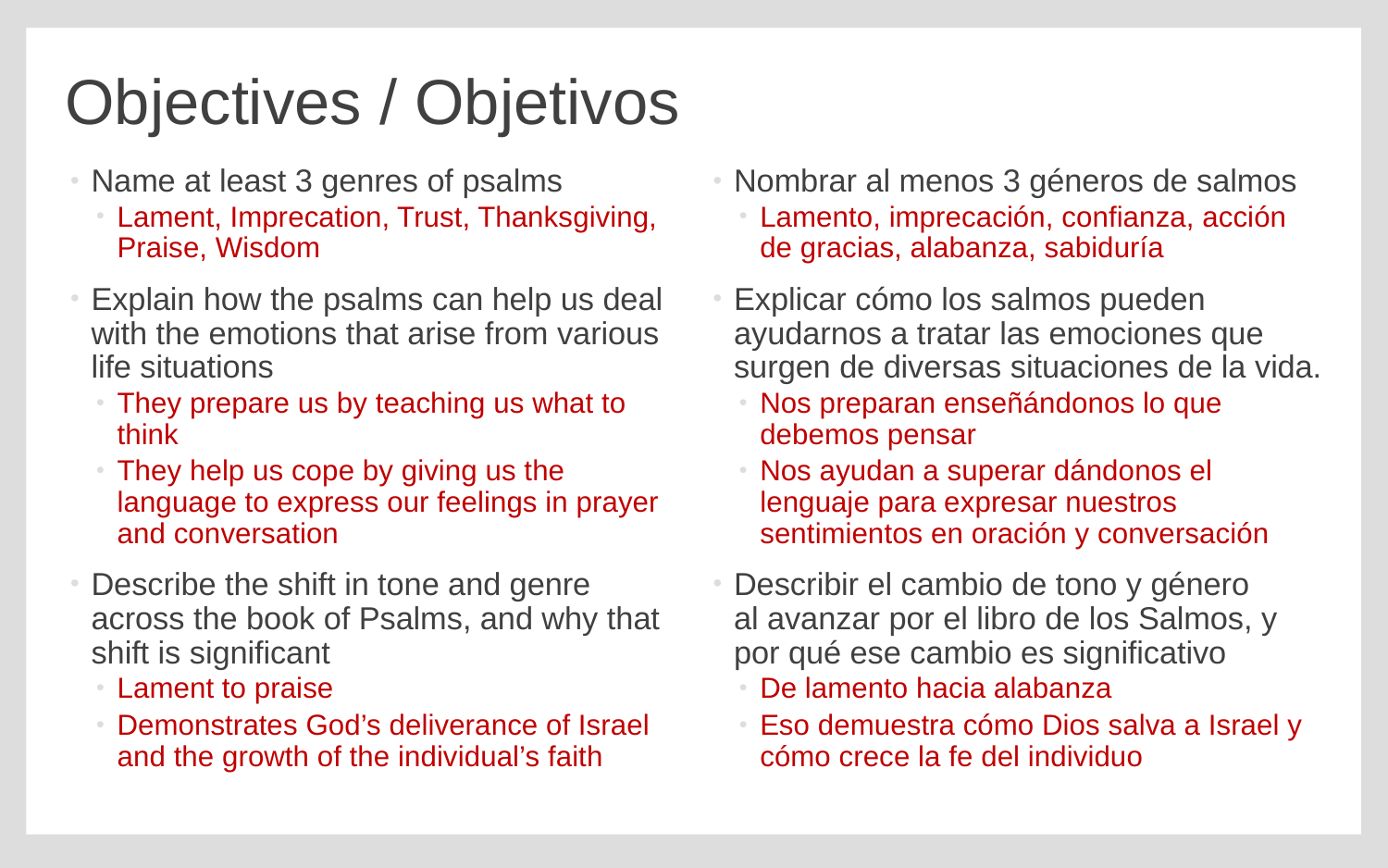

# Objectives / Objetivos
Name at least 3 genres of psalms
Lament, Imprecation, Trust, Thanksgiving, Praise, Wisdom
Explain how the psalms can help us deal with the emotions that arise from various life situations
They prepare us by teaching us what to think
They help us cope by giving us the language to express our feelings in prayer and conversation
Describe the shift in tone and genre across the book of Psalms, and why that shift is significant
Lament to praise
Demonstrates God’s deliverance of Israel and the growth of the individual’s faith

Nombrar al menos 3 géneros de salmos
Lamento, imprecación, confianza, acción de gracias, alabanza, sabiduría
Explicar cómo los salmos pueden ayudarnos a tratar las emociones que surgen de diversas situaciones de la vida.
Nos preparan enseñándonos lo que debemos pensar
Nos ayudan a superar dándonos el lenguaje para expresar nuestros sentimientos en oración y conversación
Describir el cambio de tono y género al avanzar por el libro de los Salmos, y por qué ese cambio es significativo
De lamento hacia alabanza
Eso demuestra cómo Dios salva a Israel y cómo crece la fe del individuo